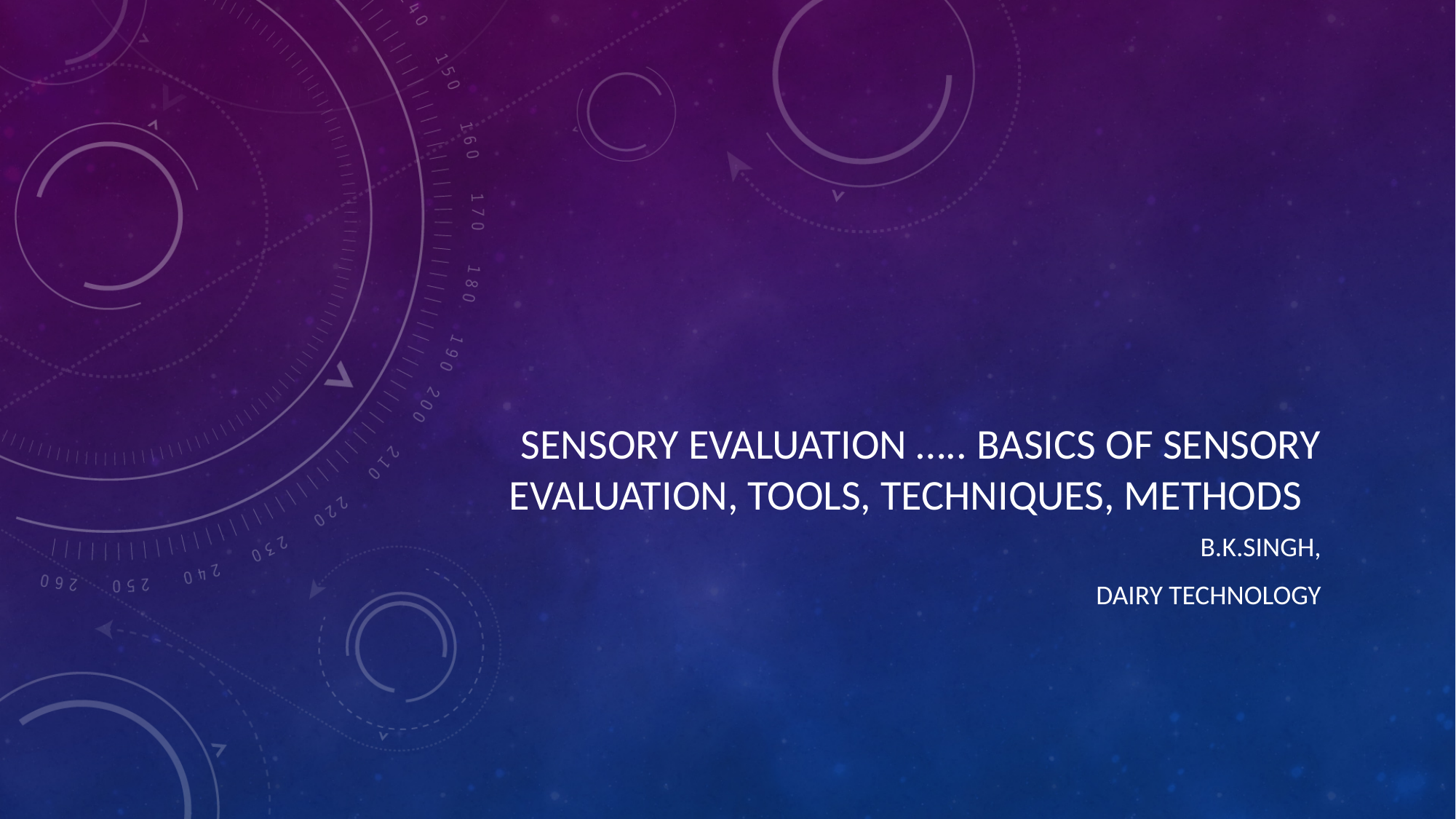

# SENSORY EVALUATION ….. Basics of Sensory evaluation, Tools, Techniques, Methods
B.K.Singh,
Dairy Technology